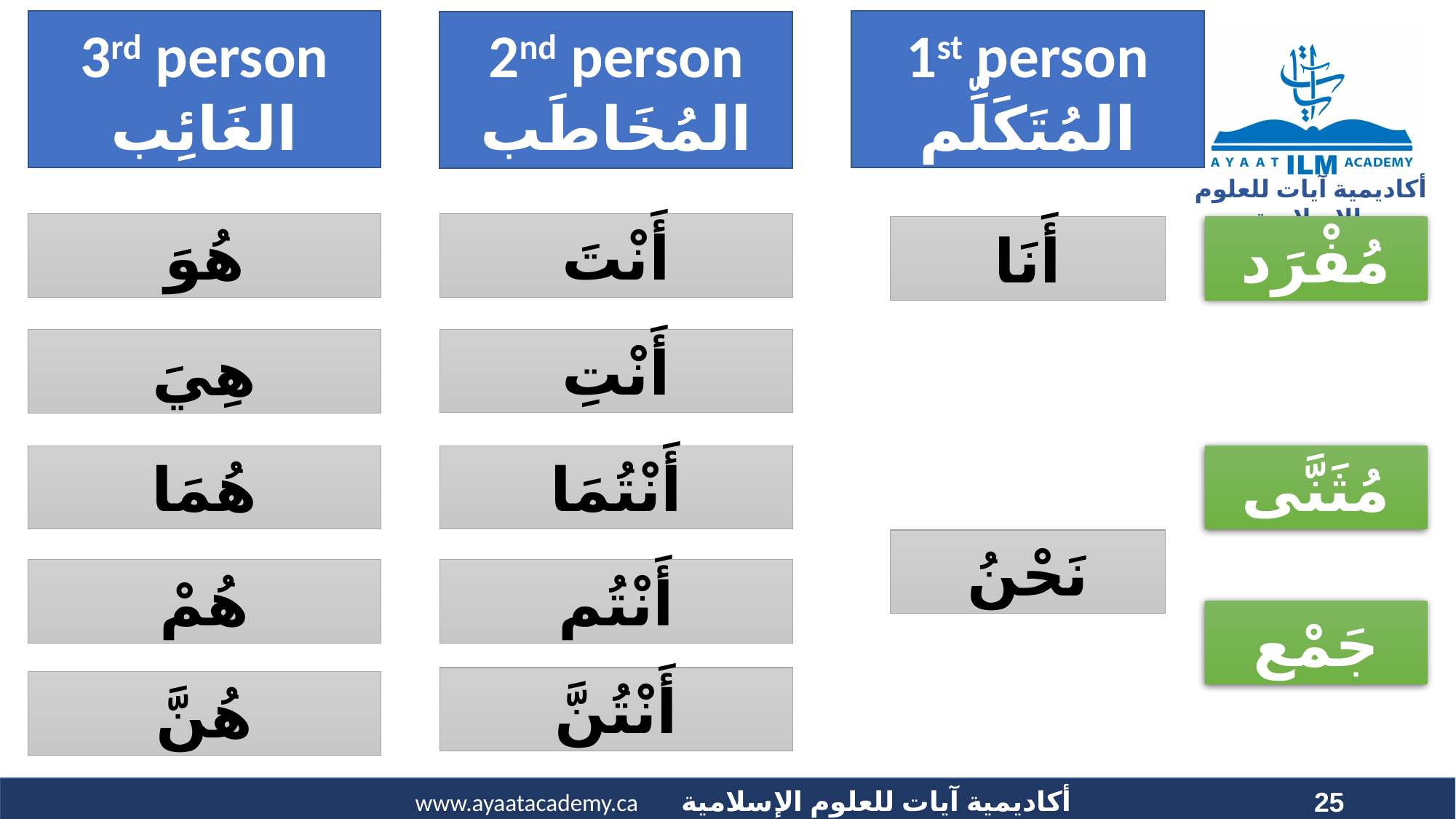

3rd person
الغَائِب
1st person
المُتَكَلِّم
2nd person
المُخَاطَب
هُوَ
أَنْتَ
أَنَا
مُفْرَد
أَنْتِ
هِيَ
هُمَا
أَنْتُمَا
مُثَنَّى
نَحْنُ
هُمْ
أَنْتُم
جَمْع
أَنْتُنَّ
هُنَّ
25